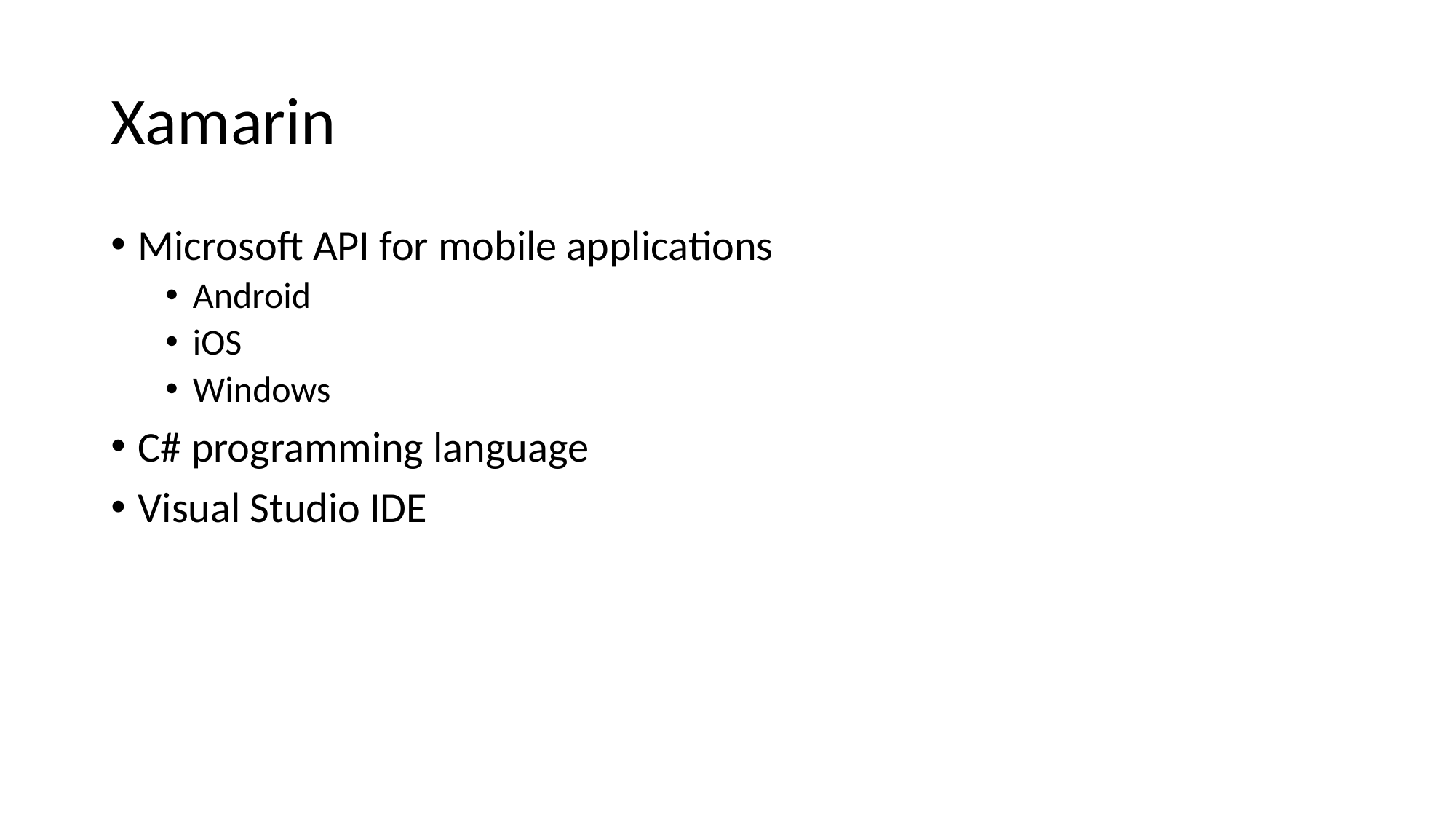

# Xamarin
Microsoft API for mobile applications
Android
iOS
Windows
C# programming language
Visual Studio IDE